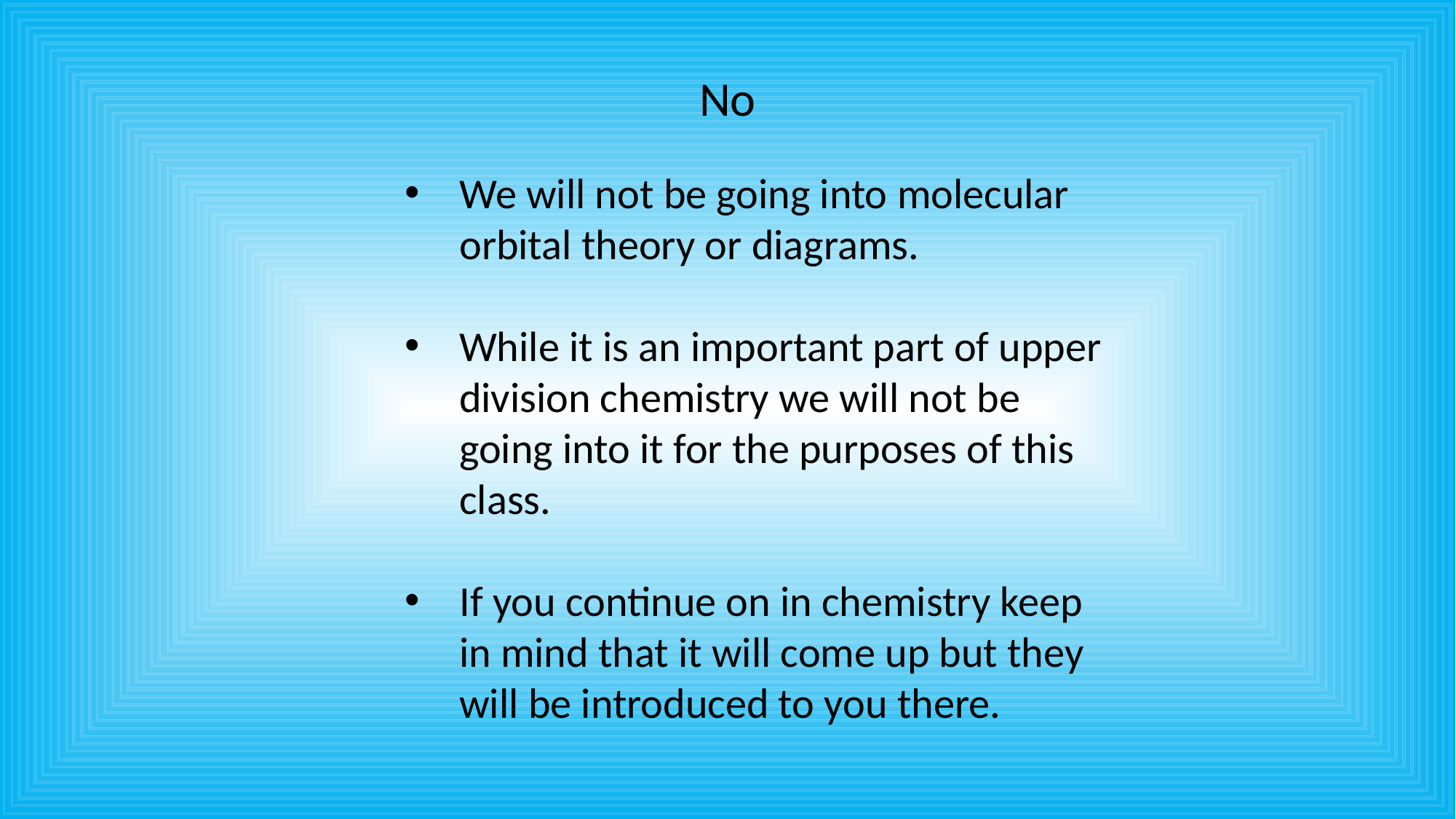

No
We will not be going into molecular orbital theory or diagrams.

While it is an important part of upper division chemistry we will not be going into it for the purposes of this class.

If you continue on in chemistry keep in mind that it will come up but they will be introduced to you there.